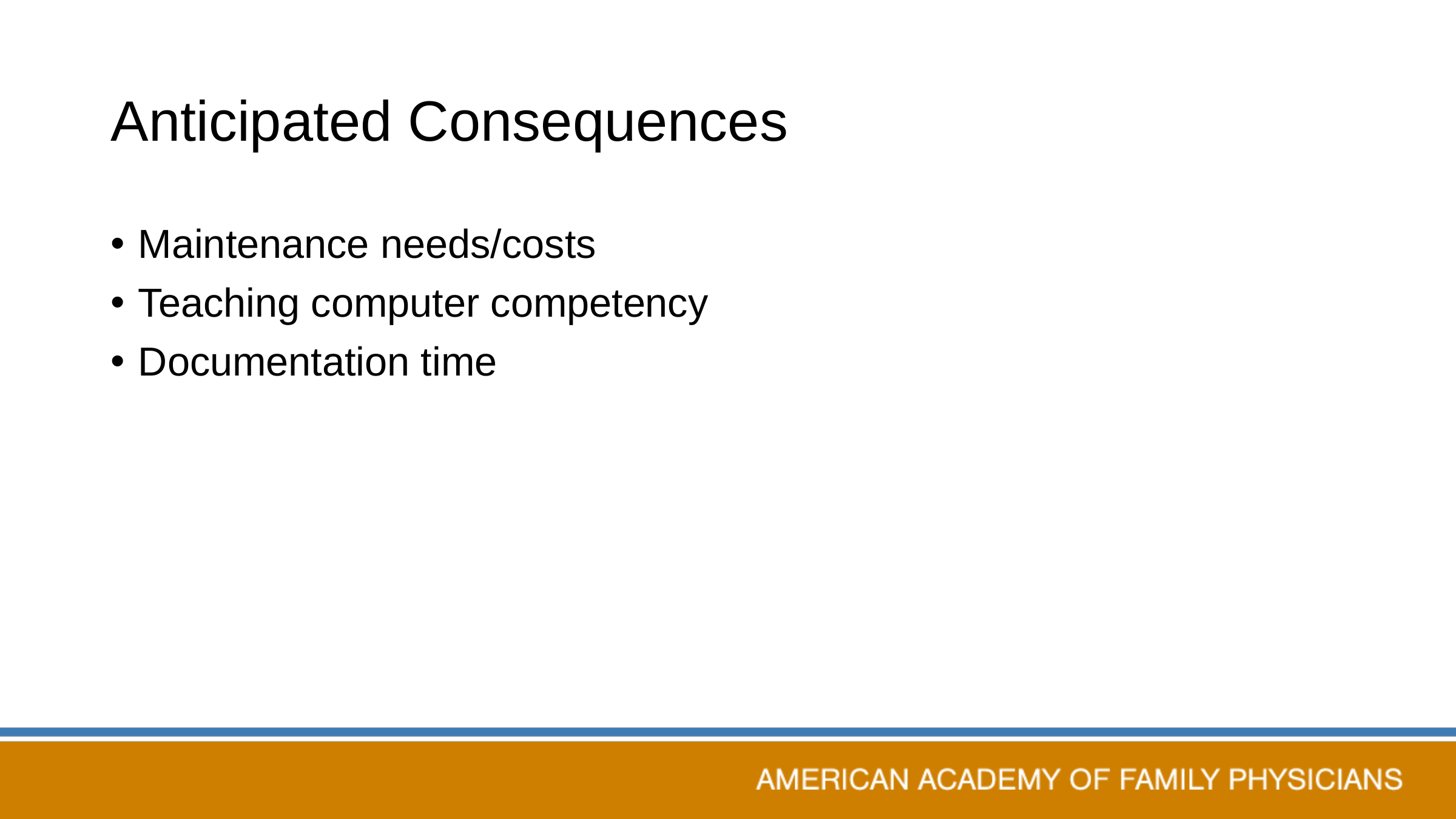

# Anticipated Consequences
Maintenance needs/costs
Teaching computer competency
Documentation time